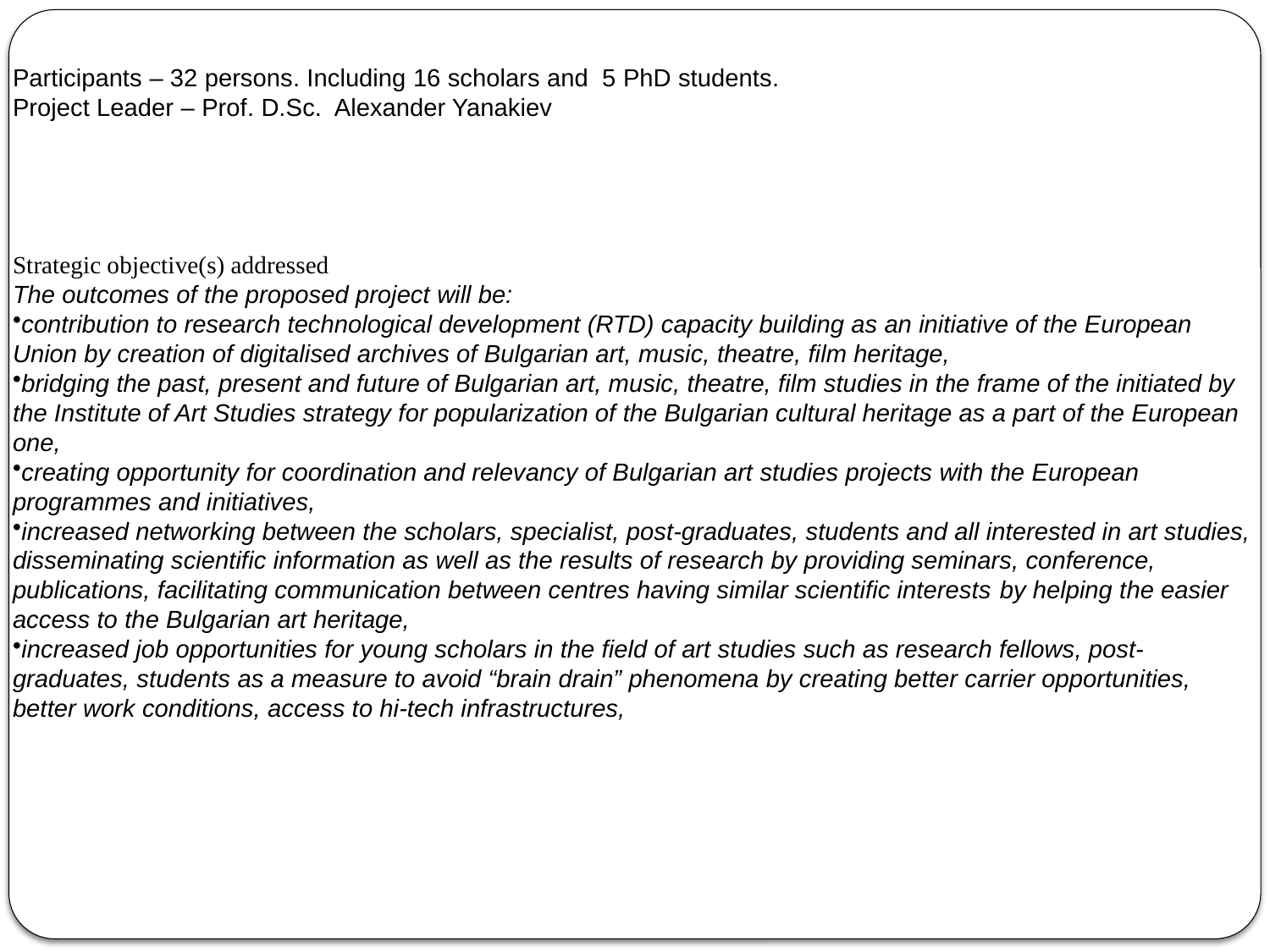

Participants – 32 persons. Including 16 scholars and  5 PhD students.
Project Leader – Prof. D.Sc.  Alexander Yanakiev
Strategic objective(s) addressed
The outcomes of the proposed project will be:
contribution to research technological development (RTD) capacity building as an initiative of the European Union by creation of digitalised archives of Bulgarian art, music, theatre, film heritage,
bridging the past, present and future of Bulgarian art, music, theatre, film studies in the frame of the initiated by the Institute of Art Studies strategy for popularization of the Bulgarian cultural heritage as a part of the European one,
creating opportunity for coordination and relevancy of Bulgarian art studies projects with the European programmes and initiatives,
increased networking between the scholars, specialist, post-graduates, students and all interested in art studies, disseminating scientific information as well as the results of research by providing seminars, conference,  publications, facilitating communication between centres having similar scientific interests by helping the easier access to the Bulgarian art heritage,
increased job opportunities for young scholars in the field of art studies such as research fellows, post-graduates, students as a measure to avoid “brain drain” phenomena by creating better carrier opportunities, better work conditions, access to hi-tech infrastructures,